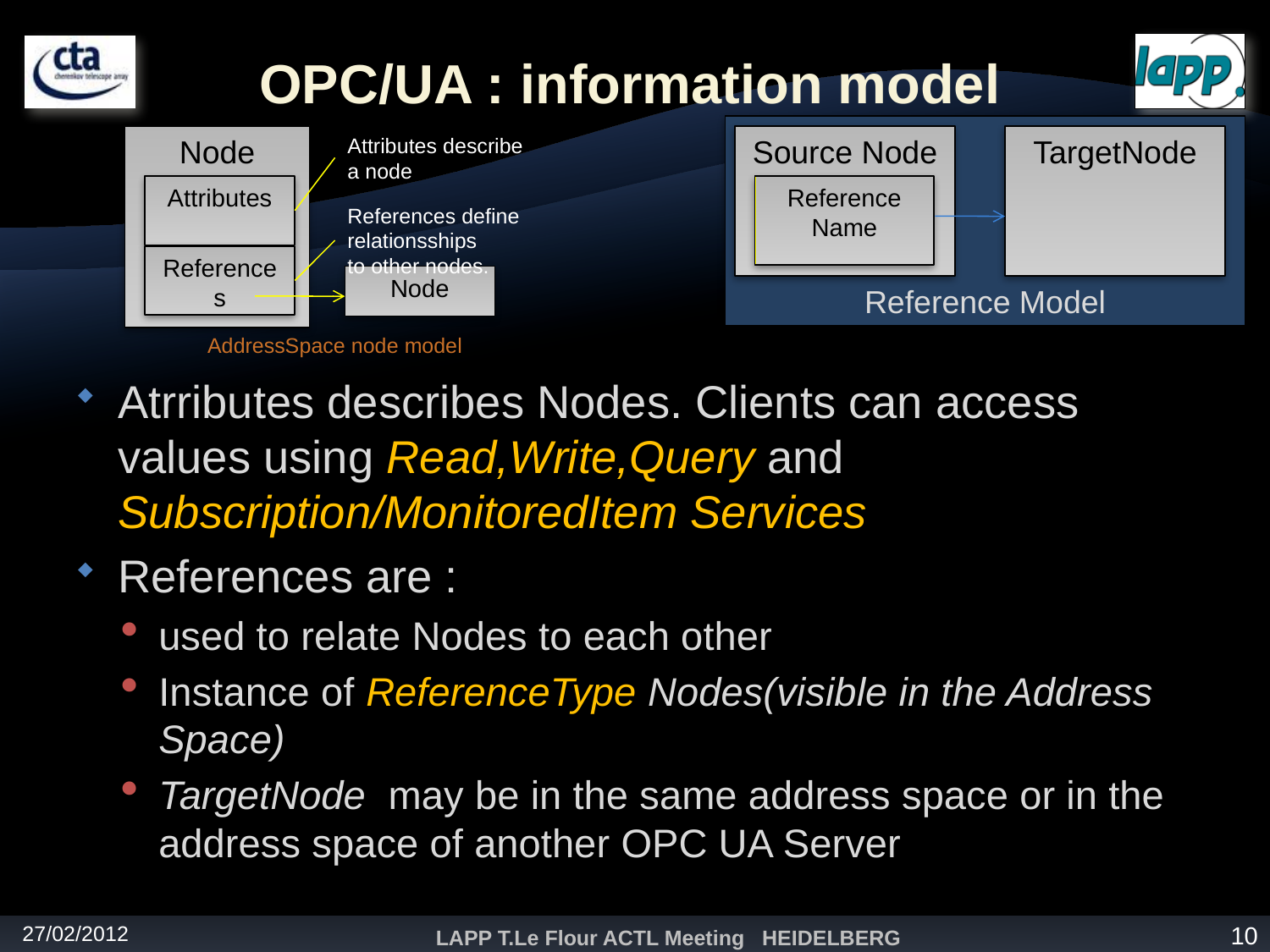

# OPC/UA : information model
Reference Model
Node
Attributes describe a node
Source Node
TargetNode
Attributes
Reference Name
References define relationsships
to other nodes.
References
Node
AddressSpace node model
Atrributes describes Nodes. Clients can access values using Read,Write,Query and Subscription/MonitoredItem Services
References are :
used to relate Nodes to each other
Instance of ReferenceType Nodes(visible in the Address Space)
TargetNode  may be in the same address space or in the address space of another OPC UA Server

27/02/2012
LAPP T.Le Flour ACTL Meeting   HEIDELBERG
10